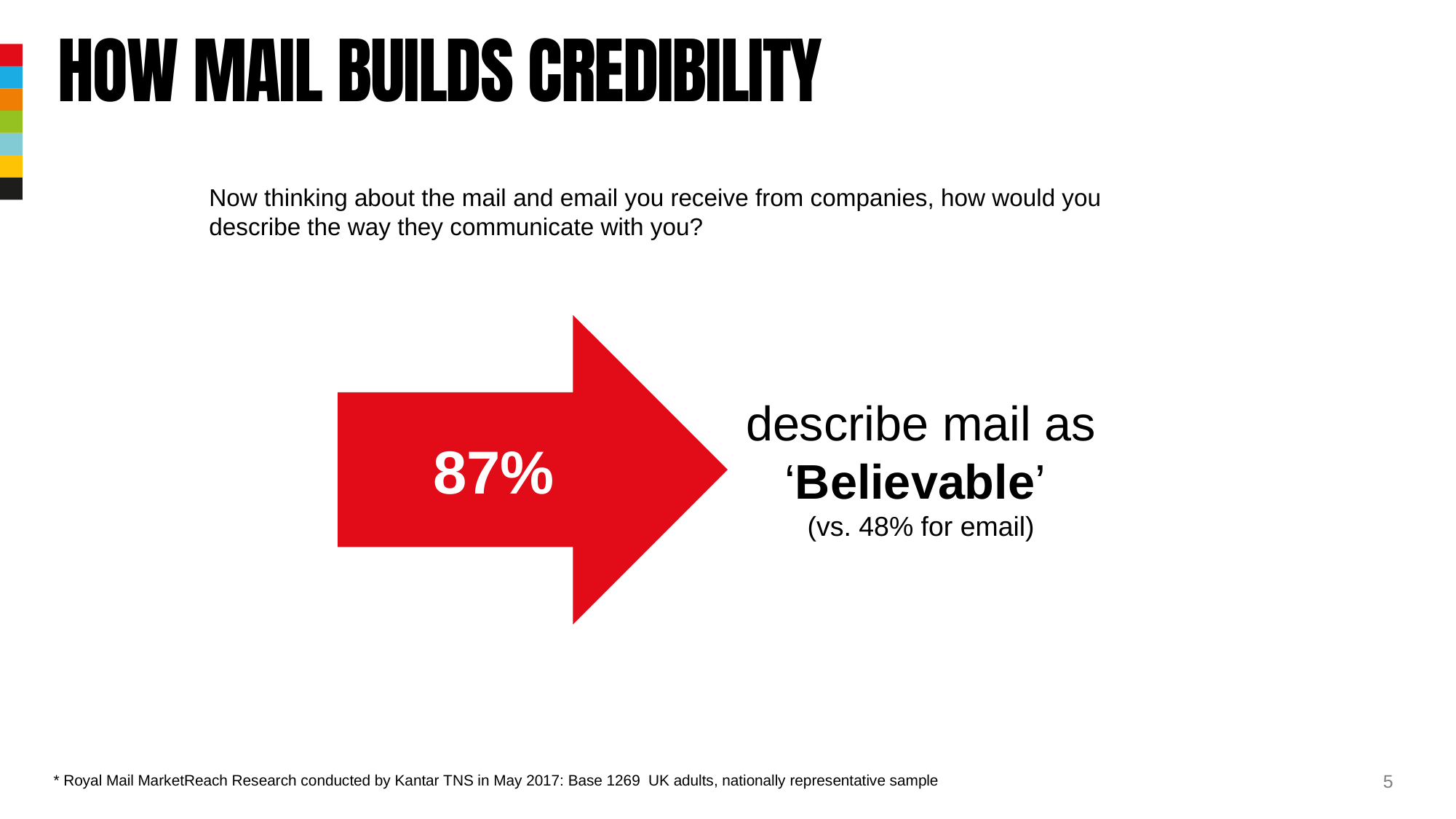

# How mail builds credibility

Now thinking about the mail and email you receive from companies, how would you describe the way they communicate with you?
87%
describe mail as ‘Believable’
(vs. 48% for email)
* Royal Mail MarketReach Research conducted by Kantar TNS in May 2017: Base 1269  UK adults, nationally representative sample
5